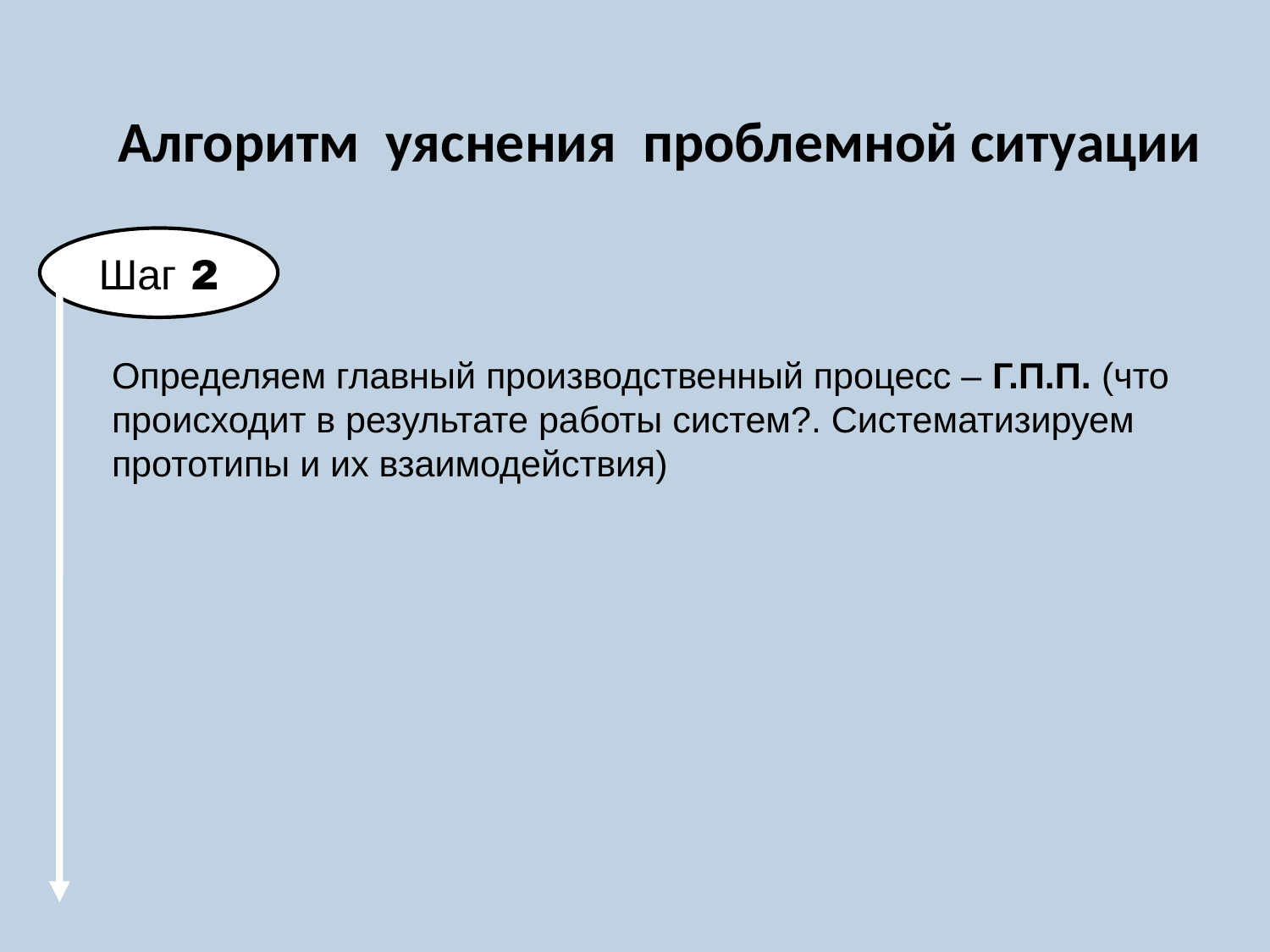

# Алгоритм  уяснения  проблемной ситуации
Шаг 2

Определяем главный производственный процесс – Г.П.П. (что происходит в результате работы систем?. Систематизируем прототипы и их взаимодействия)